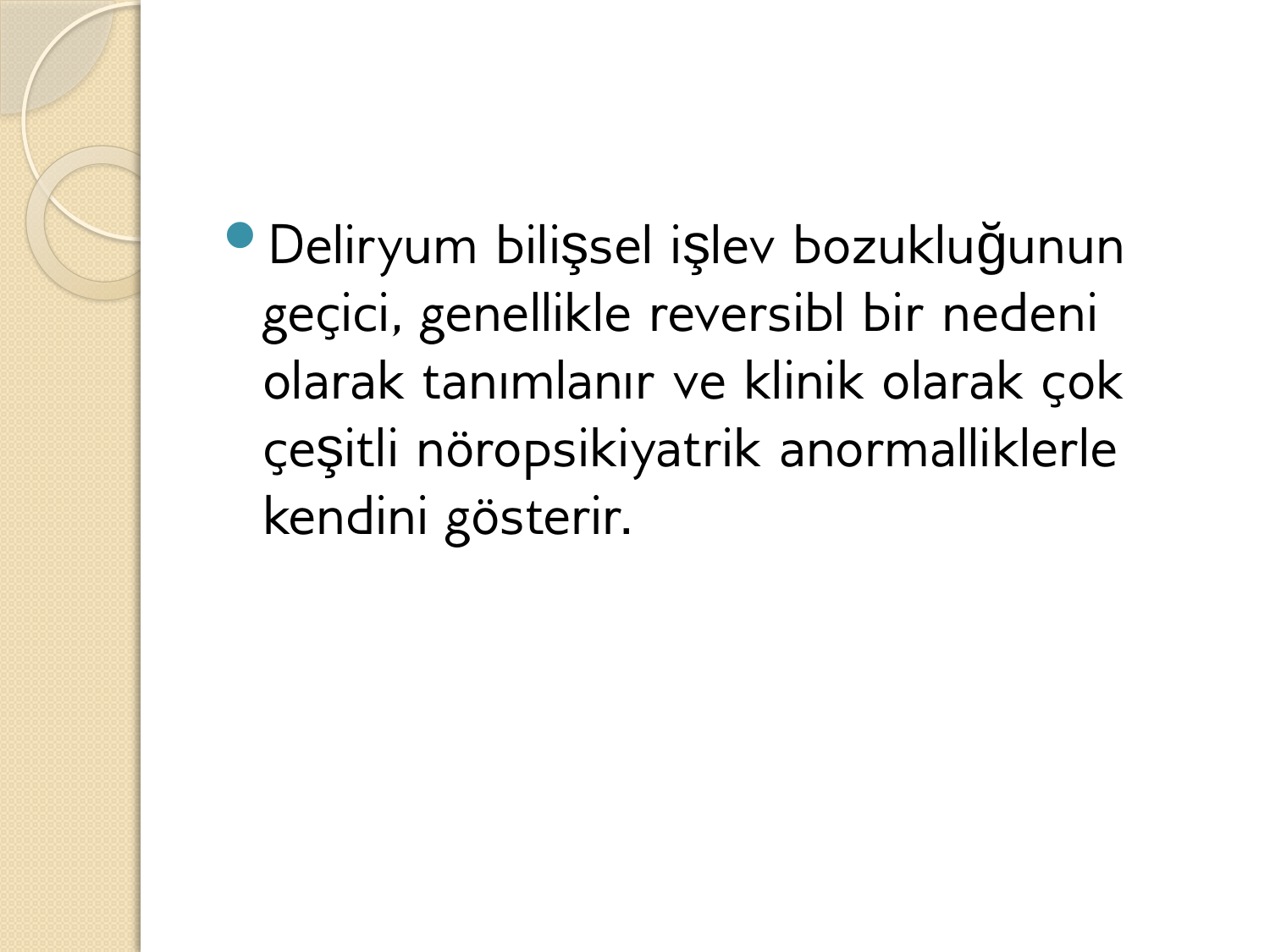

#
Deliryum bilişsel işlev bozukluğunun geçici, genellikle reversibl bir nedeni olarak tanımlanır ve klinik olarak çok çeşitli nöropsikiyatrik anormalliklerle kendini gösterir.